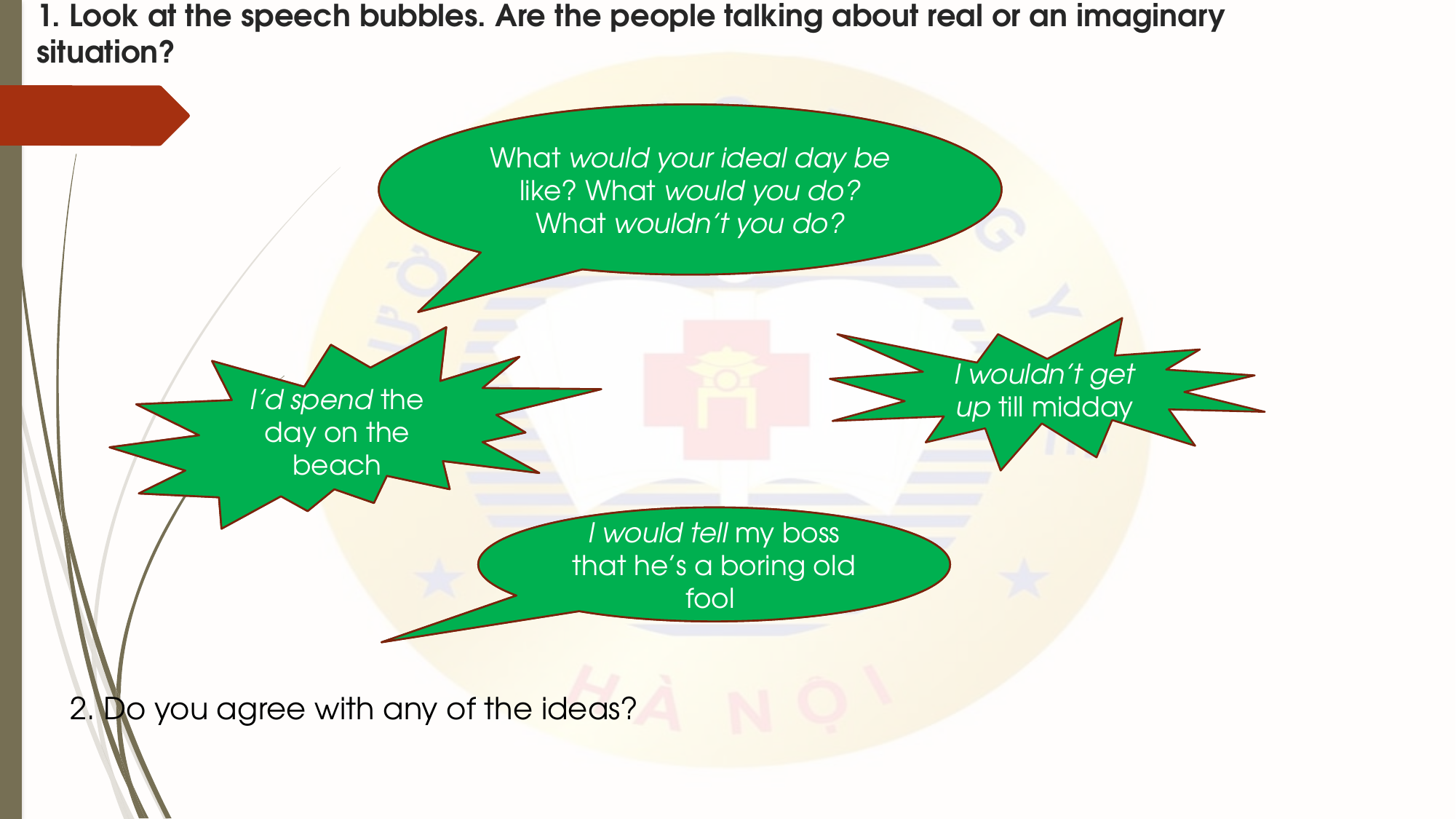

# 1. Look at the speech bubbles. Are the people talking about real or an imaginary situation?

What would your ideal day be like? What would you do?
What wouldn’t you do?
What would your ideal day be like? What would you do?
What wouldn’t you do?
I wouldn’t get up till midday
I’d spend the day on the beach
I’d spend the day on the beach
I would tell my boss that he’s a boring old fool
I would tell my boss that he’s a boring old fool
2. Do you agree with any of the ideas?